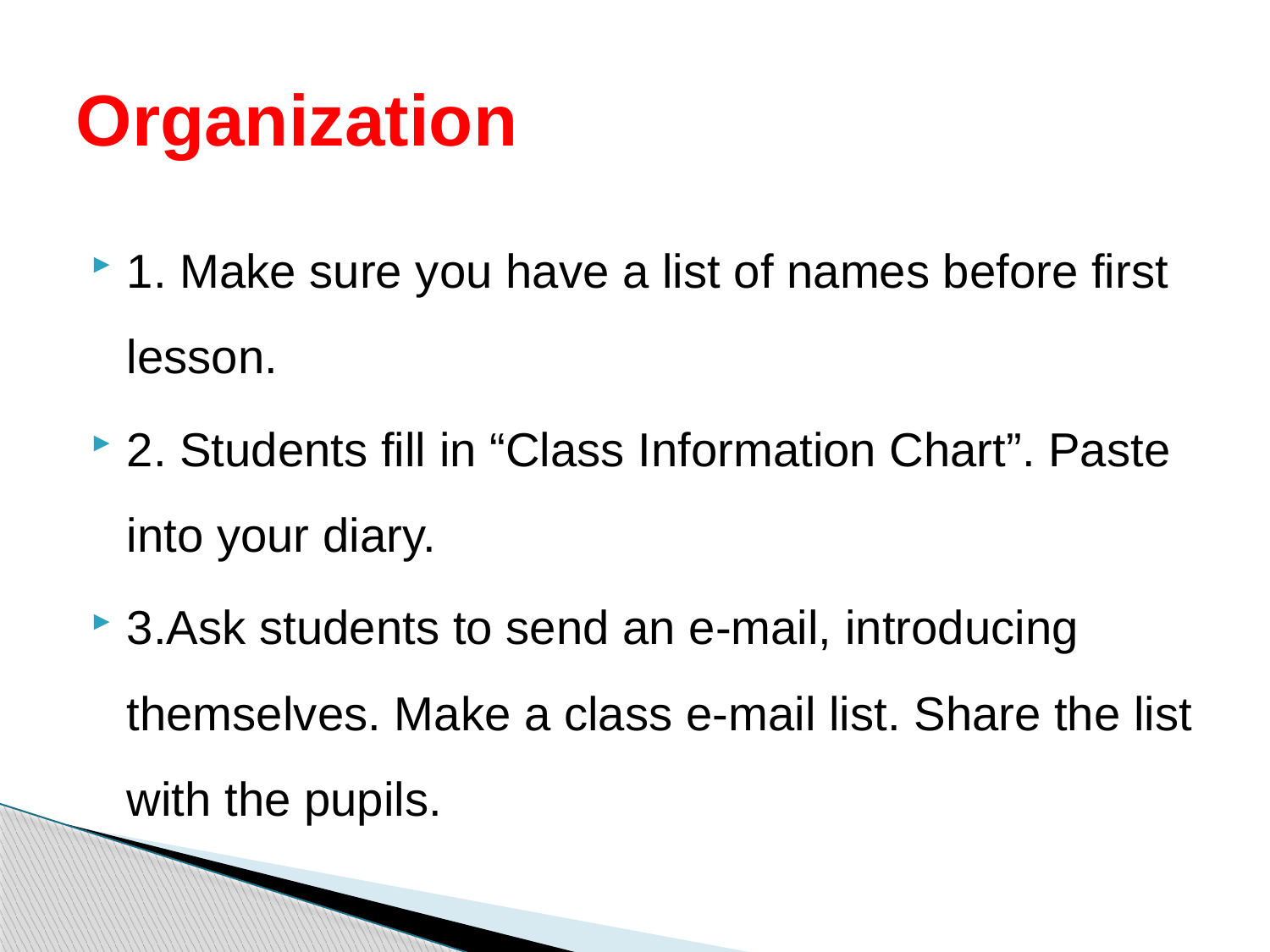

# Organization
1. Make sure you have a list of names before first lesson.
2. Students fill in “Class Information Chart”. Paste into your diary.
3.Ask students to send an e-mail, introducing themselves. Make a class e-mail list. Share the list with the pupils.